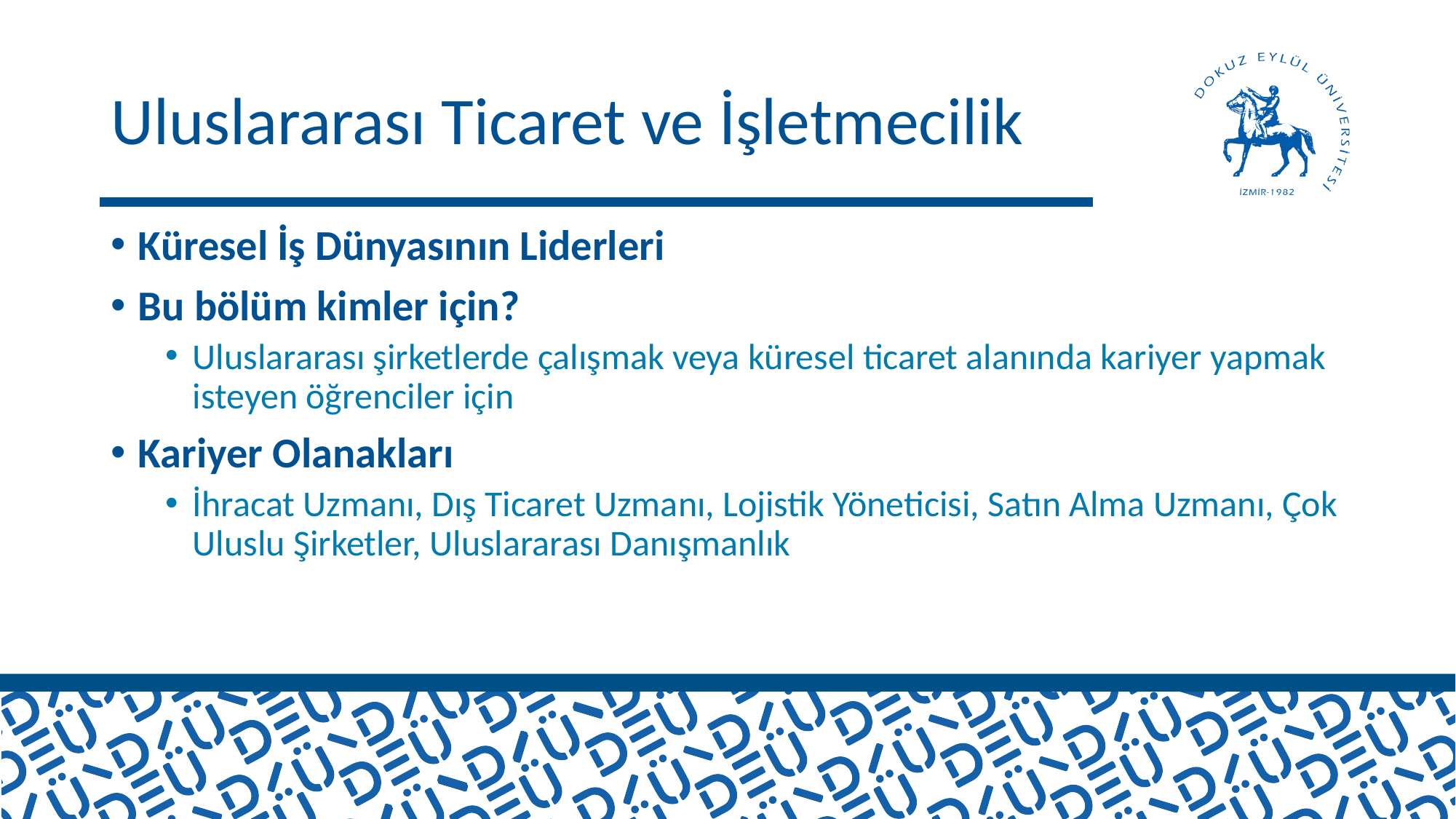

# Uluslararası Ticaret ve İşletmecilik
Küresel İş Dünyasının Liderleri
Bu bölüm kimler için?
Uluslararası şirketlerde çalışmak veya küresel ticaret alanında kariyer yapmak isteyen öğrenciler için
Kariyer Olanakları
İhracat Uzmanı, Dış Ticaret Uzmanı, Lojistik Yöneticisi, Satın Alma Uzmanı, Çok Uluslu Şirketler, Uluslararası Danışmanlık